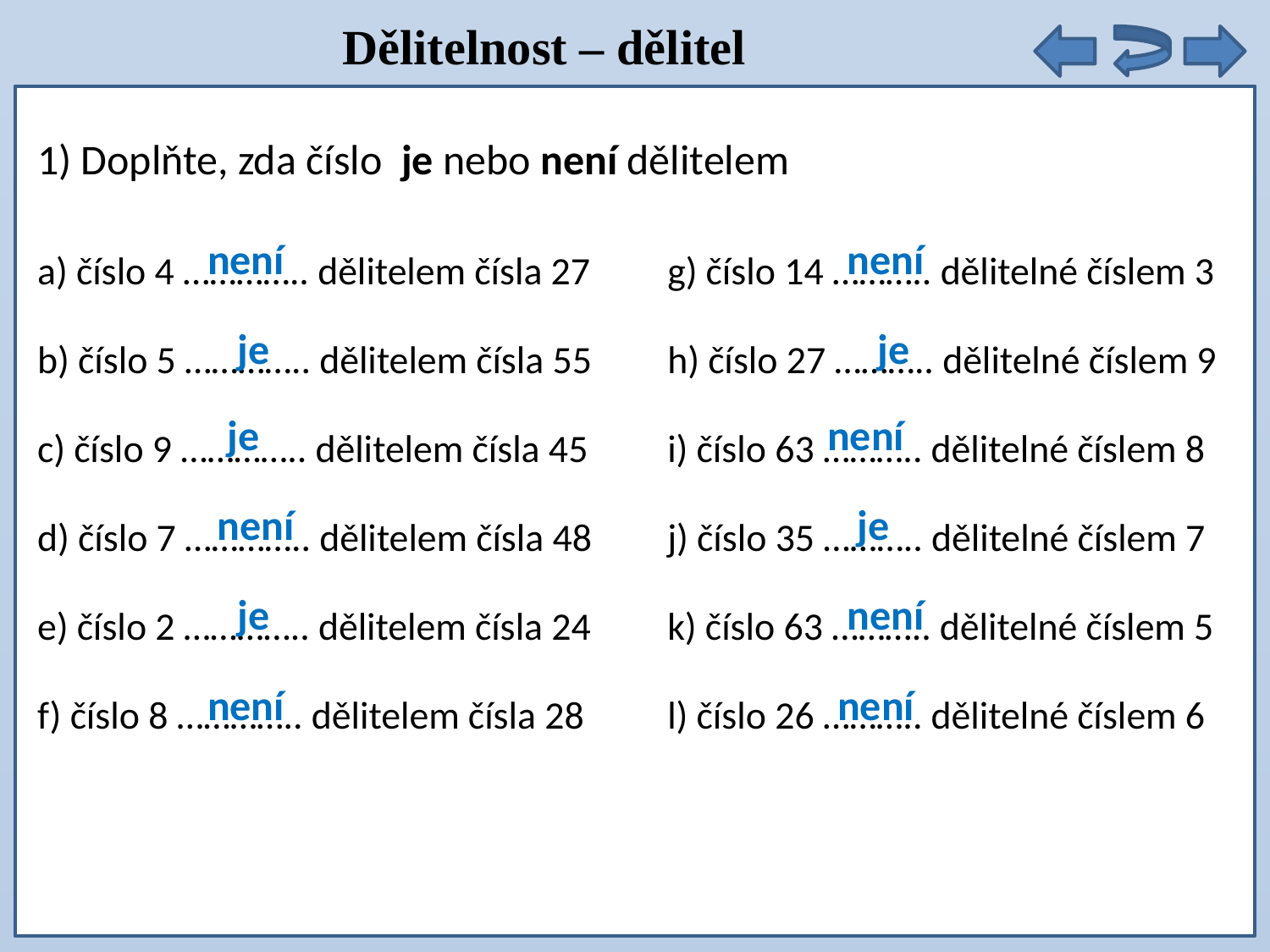

Dělitelnost – dělitel

1) Doplňte, zda číslo  je nebo není dělitelem
není
není
a) číslo 4 ………….. dělitelem čísla 27
b) číslo 5 ………….. dělitelem čísla 55
c) číslo 9 ………….. dělitelem čísla 45
d) číslo 7 ………….. dělitelem čísla 48
e) číslo 2 ………….. dělitelem čísla 24
f) číslo 8 ………….. dělitelem čísla 28
g) číslo 14 ……….. dělitelné číslem 3
h) číslo 27 ……….. dělitelné číslem 9
i) číslo 63 ……….. dělitelné číslem 8
j) číslo 35 ……….. dělitelné číslem 7
k) číslo 63 ……….. dělitelné číslem 5
l) číslo 26 ……….. dělitelné číslem 6
je
je
je
není
není
je
je
není
není
není